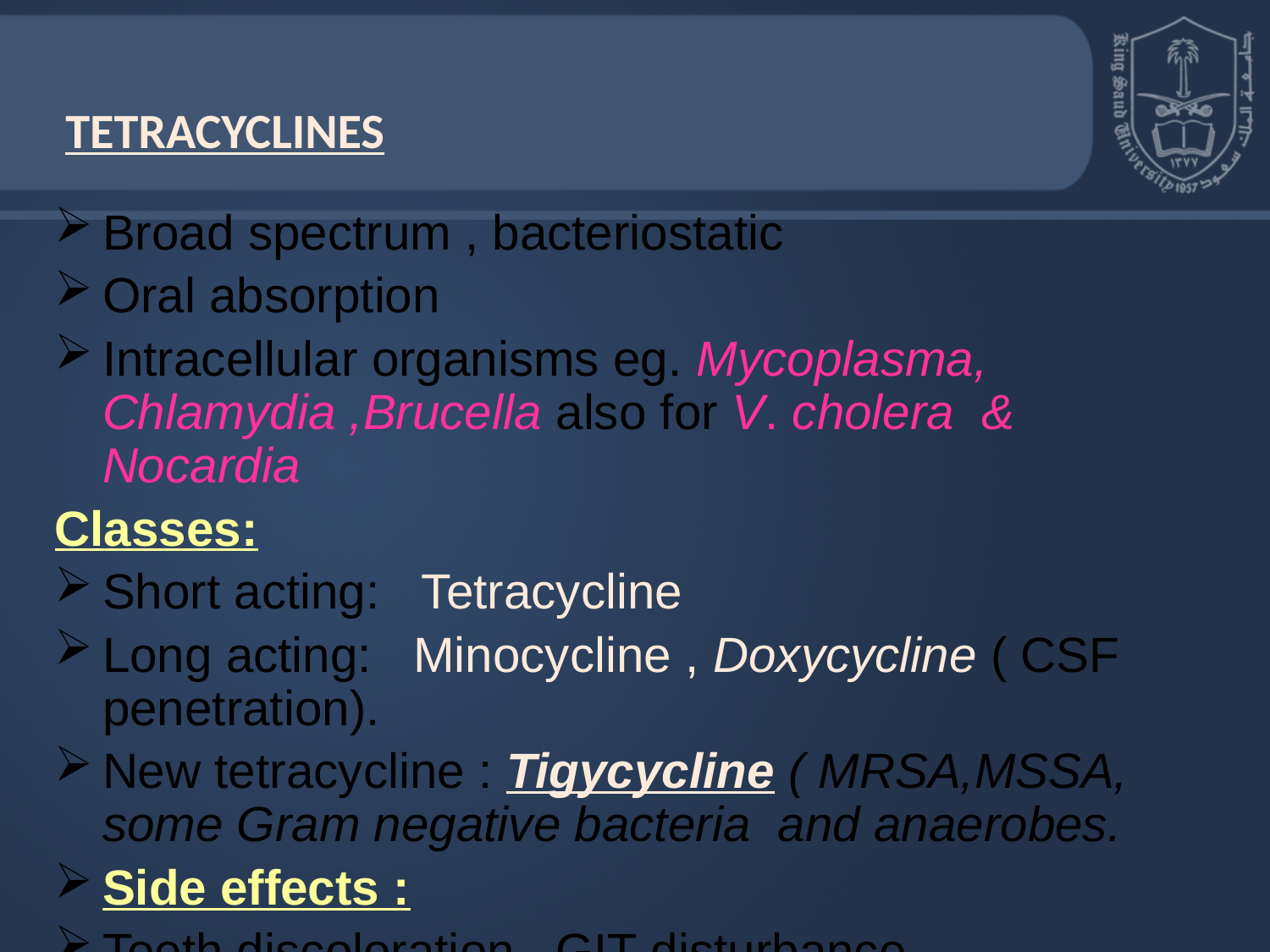

# TETRACYCLINES
Broad spectrum , bacteriostatic
Oral absorption
Intracellular organisms eg. Mycoplasma, Chlamydia ,Brucella also for V. cholera  & Nocardia
Classes:
Short acting:   Tetracycline
Long acting:   Minocycline , Doxycycline ( CSF penetration).
New tetracycline : Tigycycline ( MRSA,MSSA, some Gram negative bacteria  and anaerobes.
Side effects :
Teeth discoloration , GIT disturbance